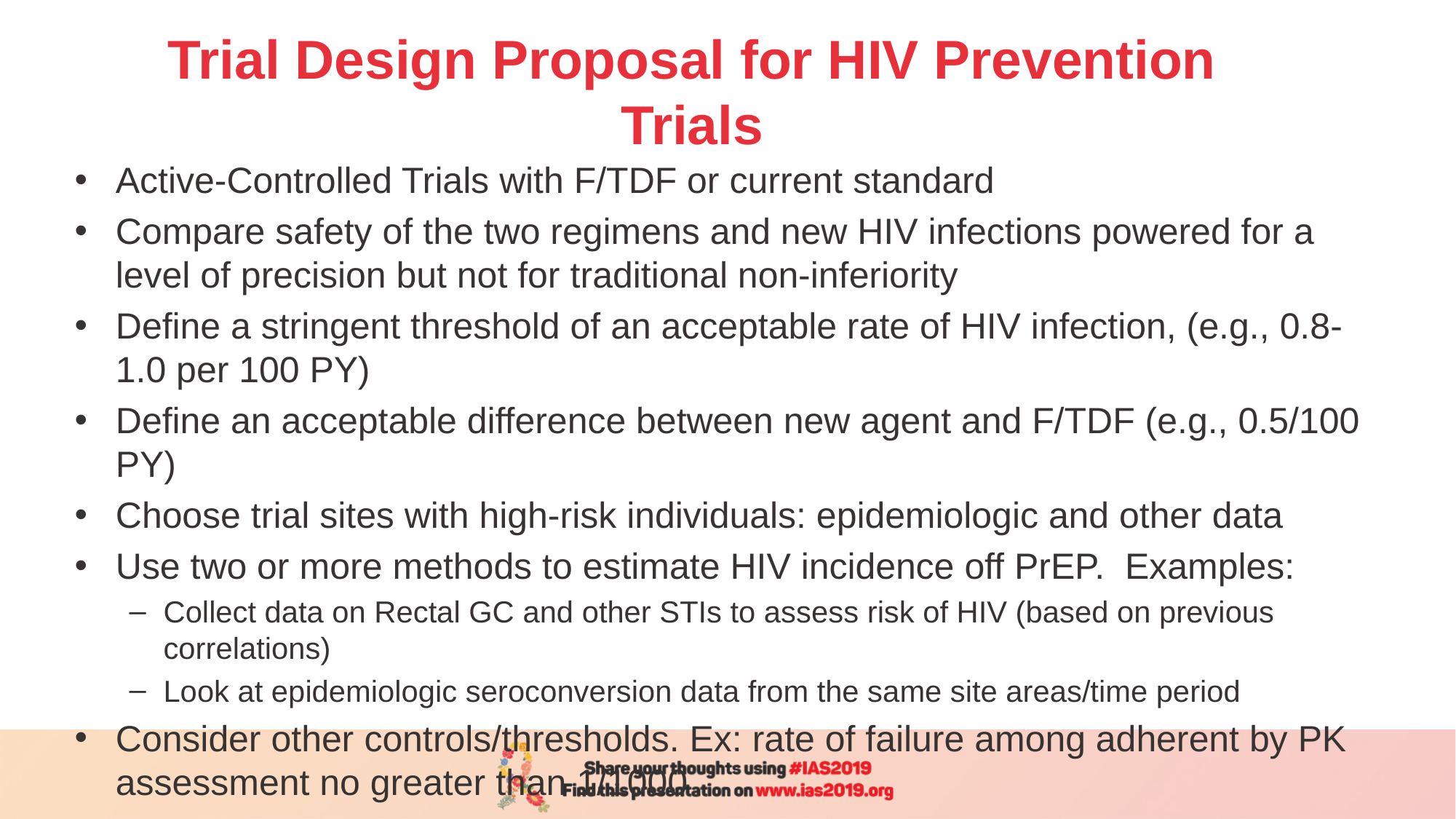

19
# Trial Design Proposal for HIV Prevention Trials
Active-Controlled Trials with F/TDF or current standard
Compare safety of the two regimens and new HIV infections powered for a level of precision but not for traditional non-inferiority
Define a stringent threshold of an acceptable rate of HIV infection, (e.g., 0.8-1.0 per 100 PY)
Define an acceptable difference between new agent and F/TDF (e.g., 0.5/100 PY)
Choose trial sites with high-risk individuals: epidemiologic and other data
Use two or more methods to estimate HIV incidence off PrEP.  Examples:
Collect data on Rectal GC and other STIs to assess risk of HIV (based on previous correlations)
Look at epidemiologic seroconversion data from the same site areas/time period
Consider other controls/thresholds. Ex: rate of failure among adherent by PK assessment no greater than 1/1000